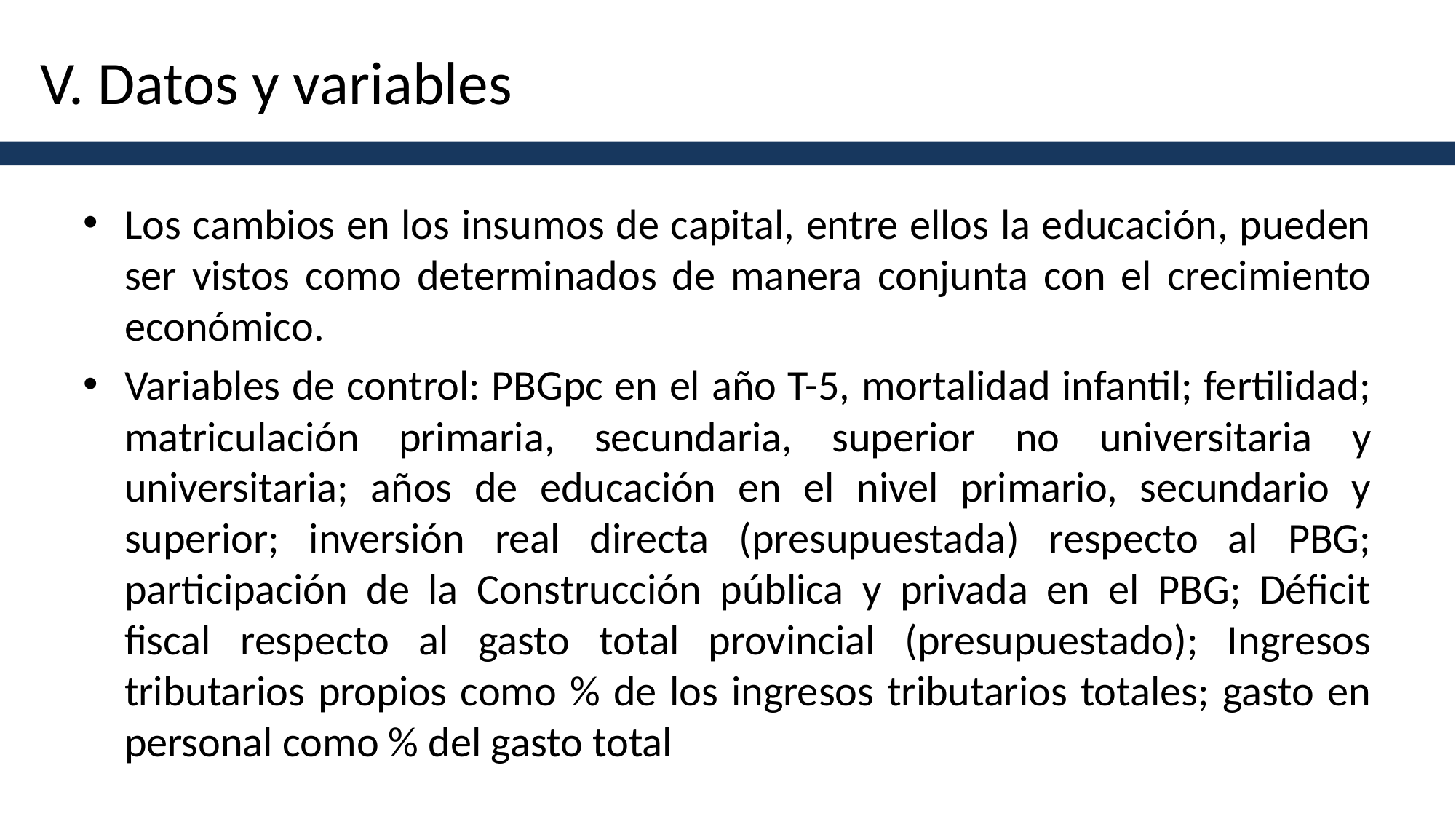

# V. Datos y variables

Los cambios en los insumos de capital, entre ellos la educación, pueden ser vistos como determinados de manera conjunta con el crecimiento económico.
Variables de control: PBGpc en el año T-5, mortalidad infantil; fertilidad; matriculación primaria, secundaria, superior no universitaria y universitaria; años de educación en el nivel primario, secundario y superior; inversión real directa (presupuestada) respecto al PBG; participación de la Construcción pública y privada en el PBG; Déficit fiscal respecto al gasto total provincial (presupuestado); Ingresos tributarios propios como % de los ingresos tributarios totales; gasto en personal como % del gasto total